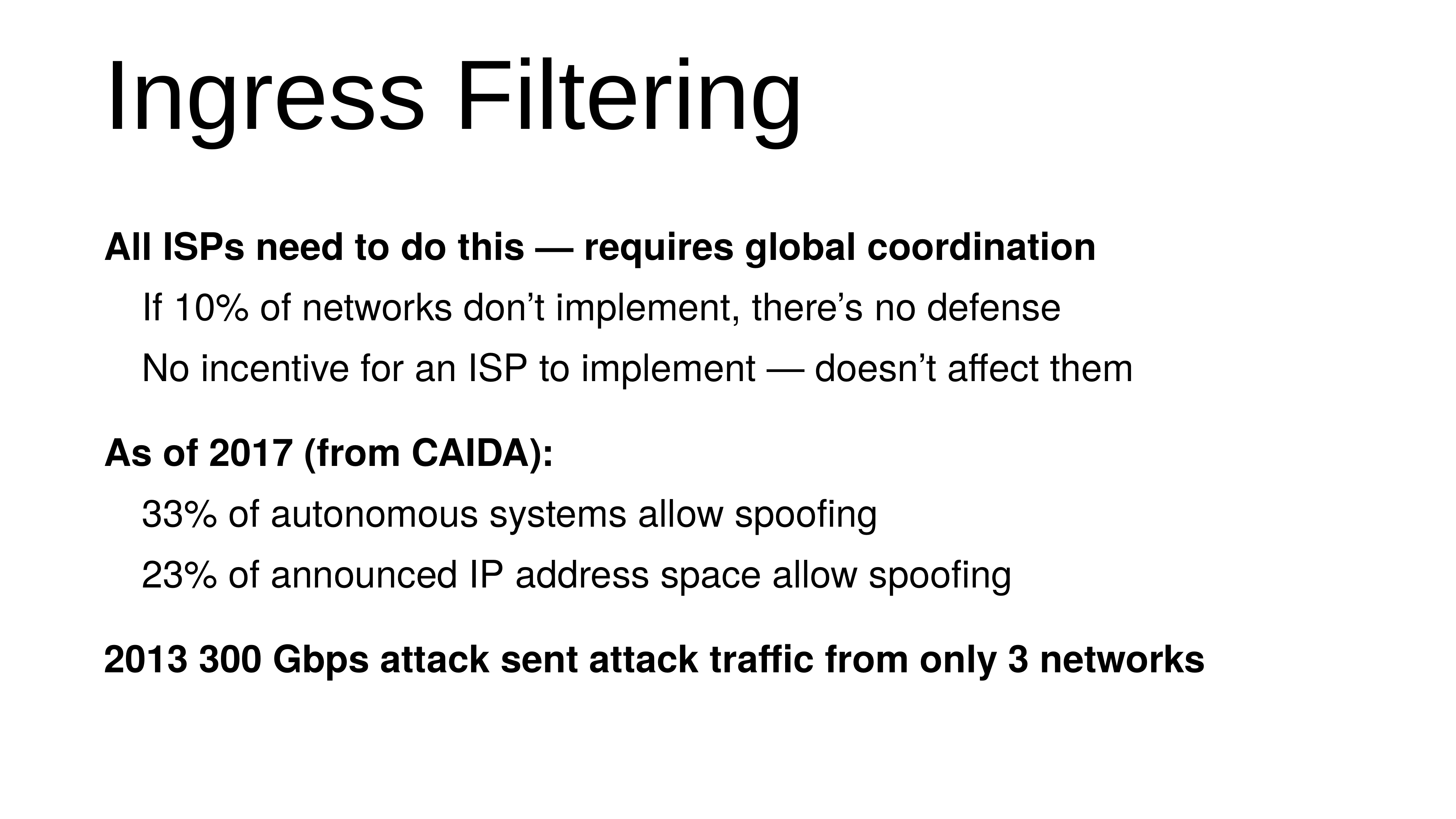

# Ingress Filtering
All ISPs need to do this — requires global coordination
If 10% of networks don’t implement, there’s no defense
No incentive for an ISP to implement — doesn’t affect them

As of 2017 (from CAIDA):
33% of autonomous systems allow spoofing
23% of announced IP address space allow spoofing

2013 300 Gbps attack sent attack traffic from only 3 networks